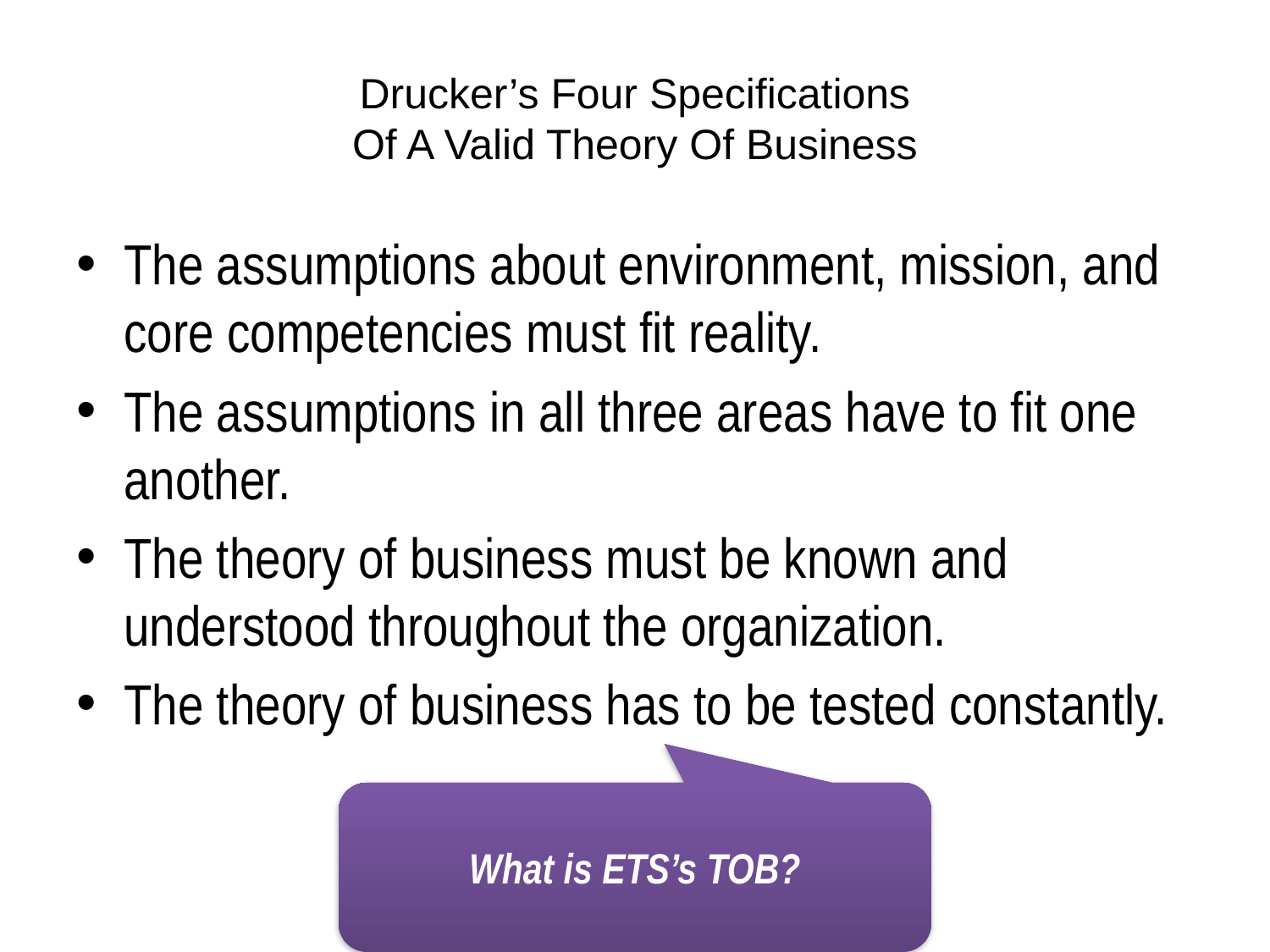

# Drucker’s Four Specifications Of A Valid Theory Of Business
The assumptions about environment, mission, and core competencies must fit reality.
The assumptions in all three areas have to fit one another.
The theory of business must be known and understood throughout the organization.
The theory of business has to be tested constantly.
What is ETS’s TOB?